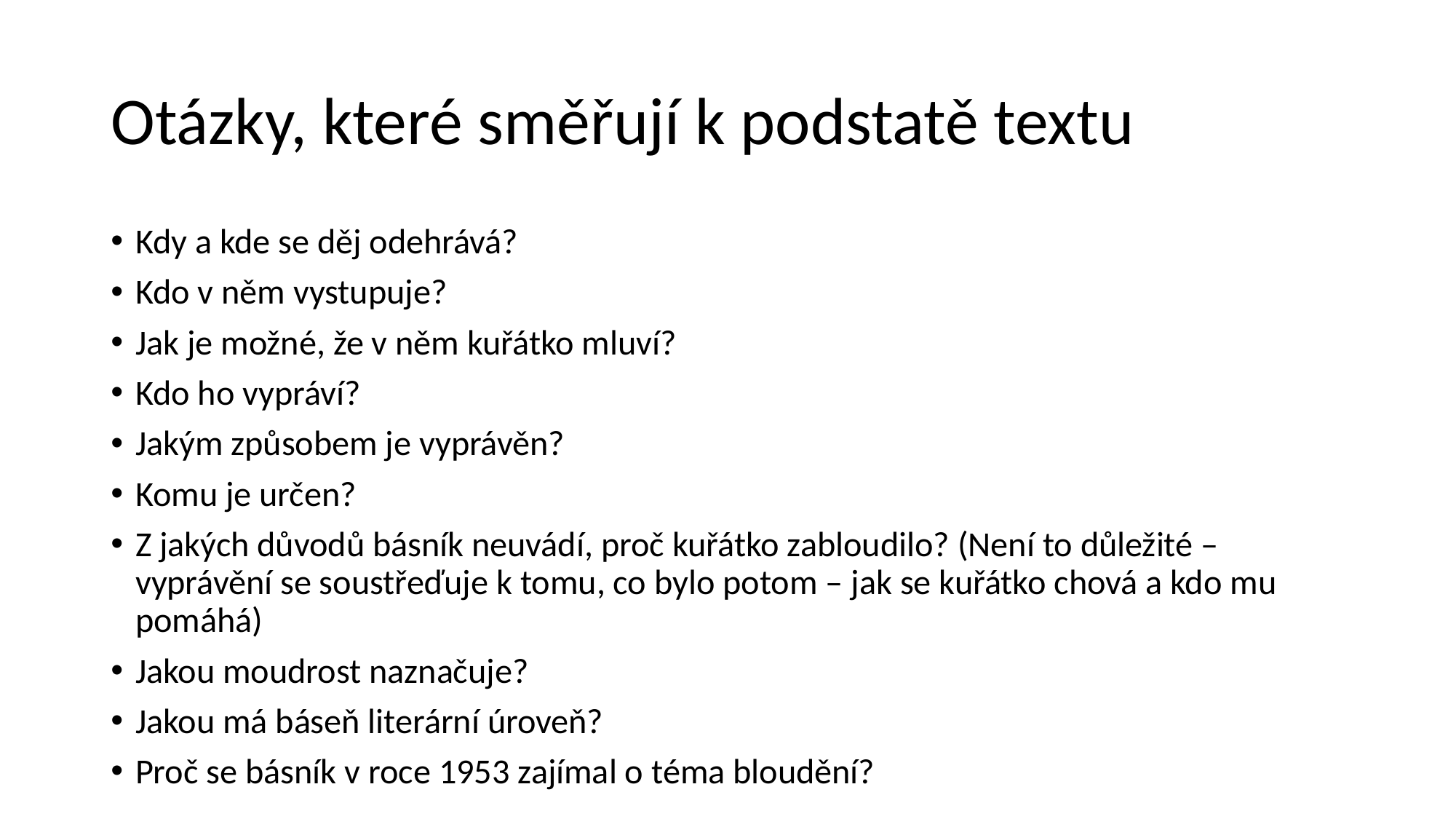

# Otázky, které směřují k podstatě textu
Kdy a kde se děj odehrává?
Kdo v něm vystupuje?
Jak je možné, že v něm kuřátko mluví?
Kdo ho vypráví?
Jakým způsobem je vyprávěn?
Komu je určen?
Z jakých důvodů básník neuvádí, proč kuřátko zabloudilo? (Není to důležité – vyprávění se soustřeďuje k tomu, co bylo potom – jak se kuřátko chová a kdo mu pomáhá)
Jakou moudrost naznačuje?
Jakou má báseň literární úroveň?
Proč se básník v roce 1953 zajímal o téma bloudění?